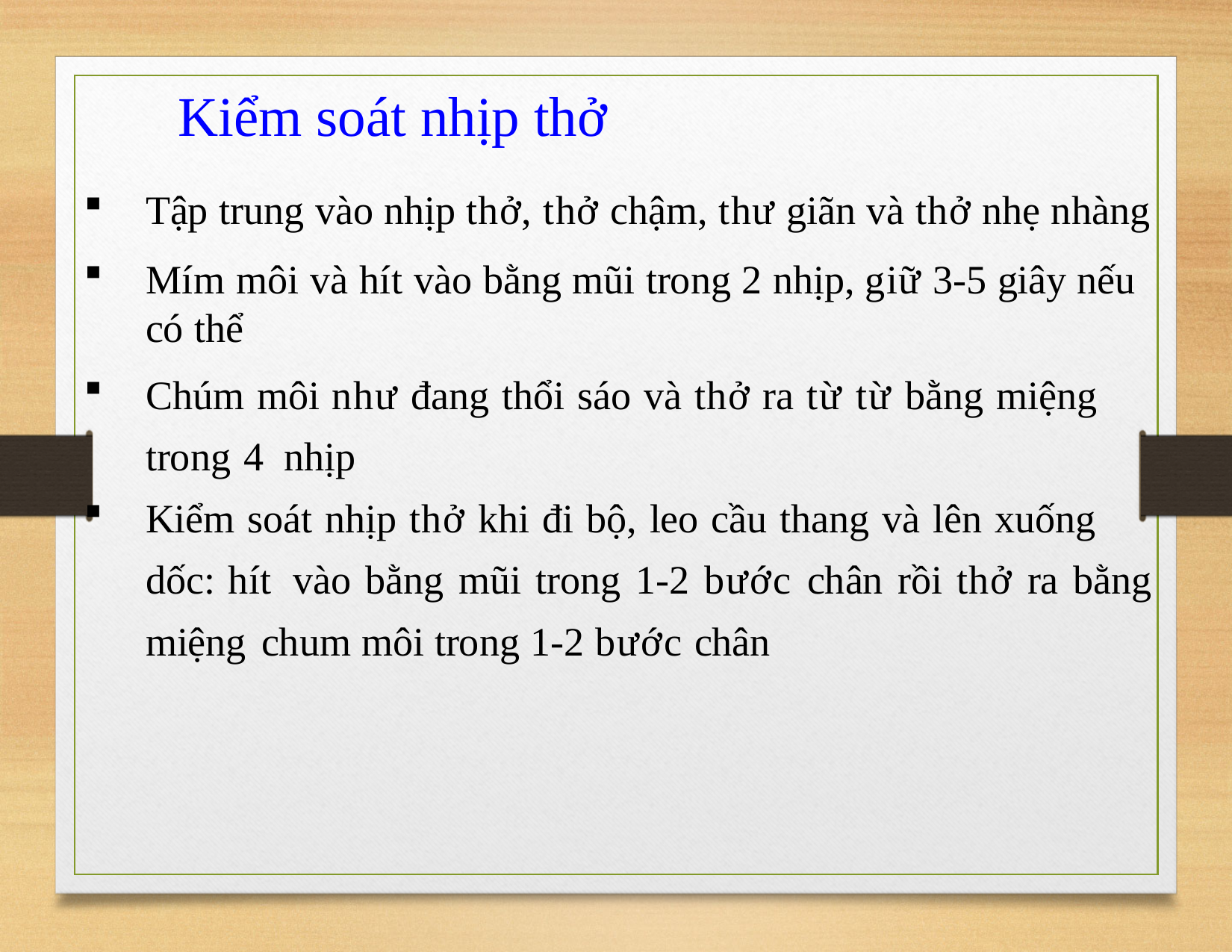

# Kiểm soát nhịp thở
Tập trung vào nhịp thở, thở chậm, thư giãn và thở nhẹ nhàng
Mím môi và hít vào bằng mũi trong 2 nhịp, giữ 3-5 giây nếu có thể
Chúm môi như đang thổi sáo và thở ra từ từ bằng miệng trong 4  nhịp
Kiểm soát nhịp thở khi đi bộ, leo cầu thang và lên xuống dốc: hít  vào bằng mũi trong 1-2 bước chân rồi thở ra bằng miệng chum môi trong 1-2 bước chân